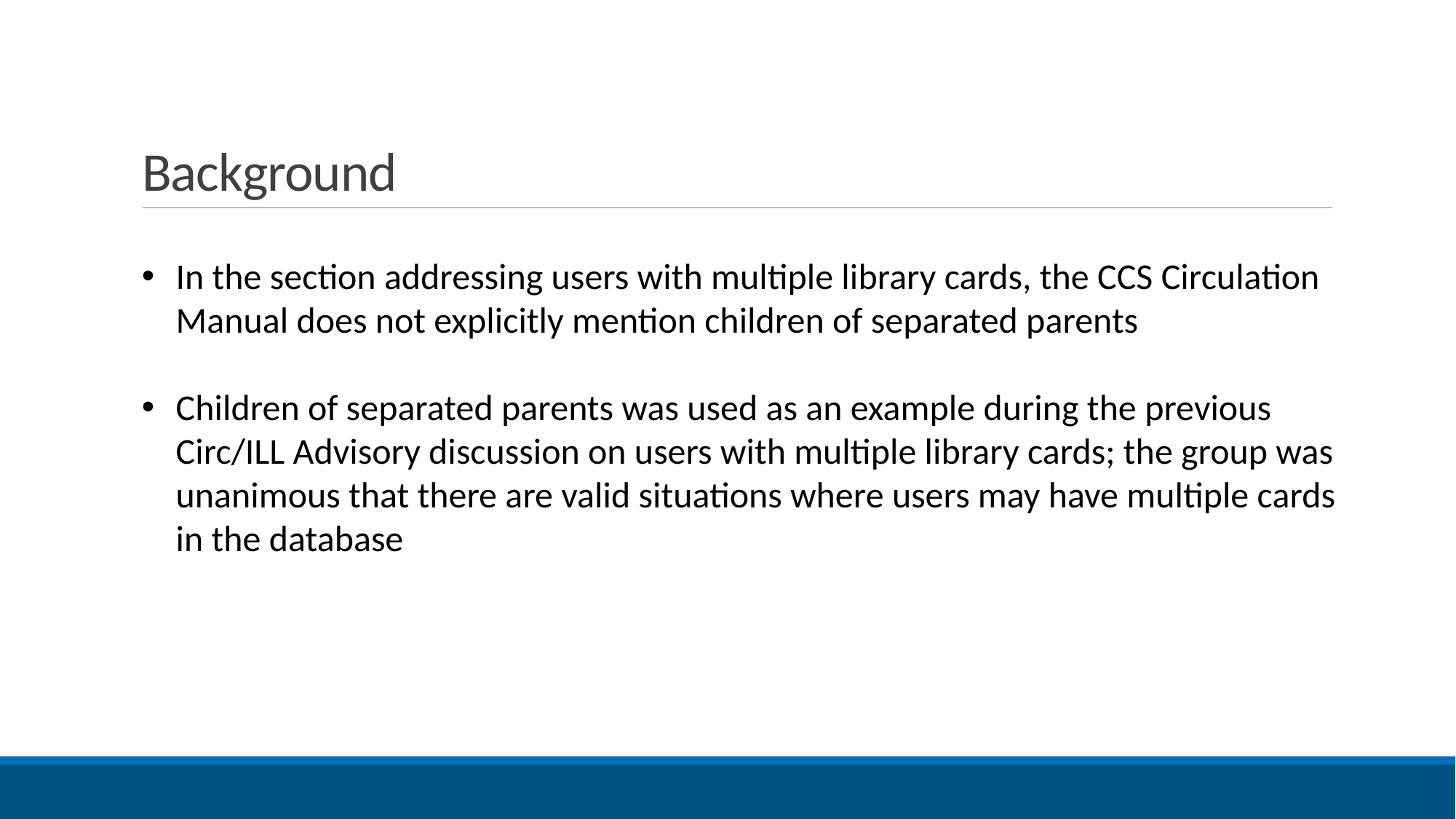

# Background
In the section addressing users with multiple library cards, the CCS Circulation Manual does not explicitly mention children of separated parents

Children of separated parents was used as an example during the previous Circ/ILL Advisory discussion on users with multiple library cards; the group was unanimous that there are valid situations where users may have multiple cards in the database